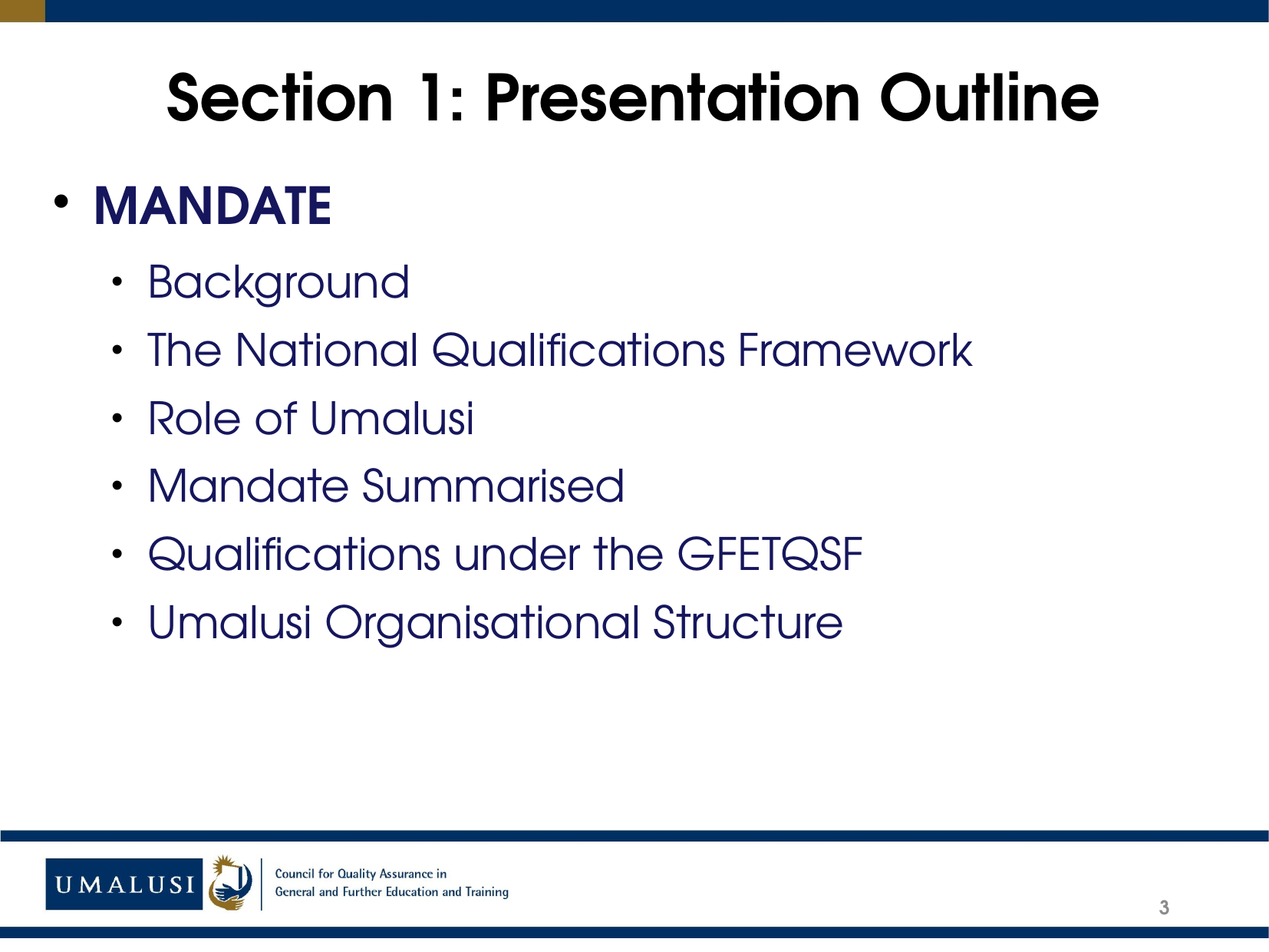

# Section 1: Presentation Outline
MANDATE
Background
The National Qualifications Framework
Role of Umalusi
Mandate Summarised
Qualifications under the GFETQSF
Umalusi Organisational Structure

3